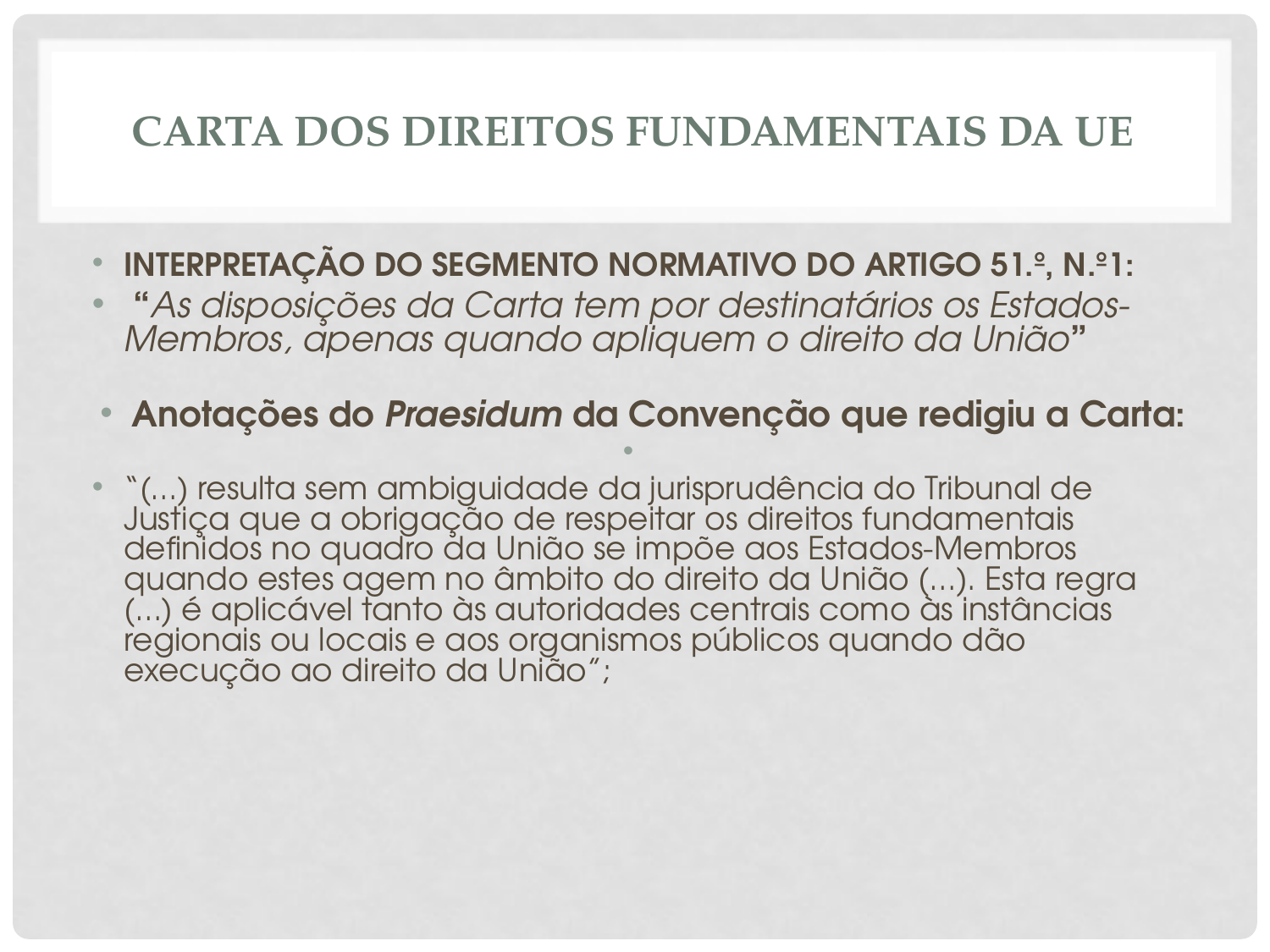

# CARTA DOS DIREITOS FUNDAMENTAIS DA UE
INTERPRETAÇÃO DO SEGMENTO NORMATIVO DO ARTIGO 51.º, N.º1:
 “As disposições da Carta tem por destinatários os Estados-Membros, apenas quando apliquem o direito da União”

Anotações do Praesidum da Convenção que redigiu a Carta:

“(…) resulta sem ambiguidade da jurisprudência do Tribunal de Justiça que a obrigação de respeitar os direitos fundamentais definidos no quadro da União se impõe aos Estados-Membros quando estes agem no âmbito do direito da União (…). Esta regra (…) é aplicável tanto às autoridades centrais como às instâncias regionais ou locais e aos organismos públicos quando dão execução ao direito da União”;